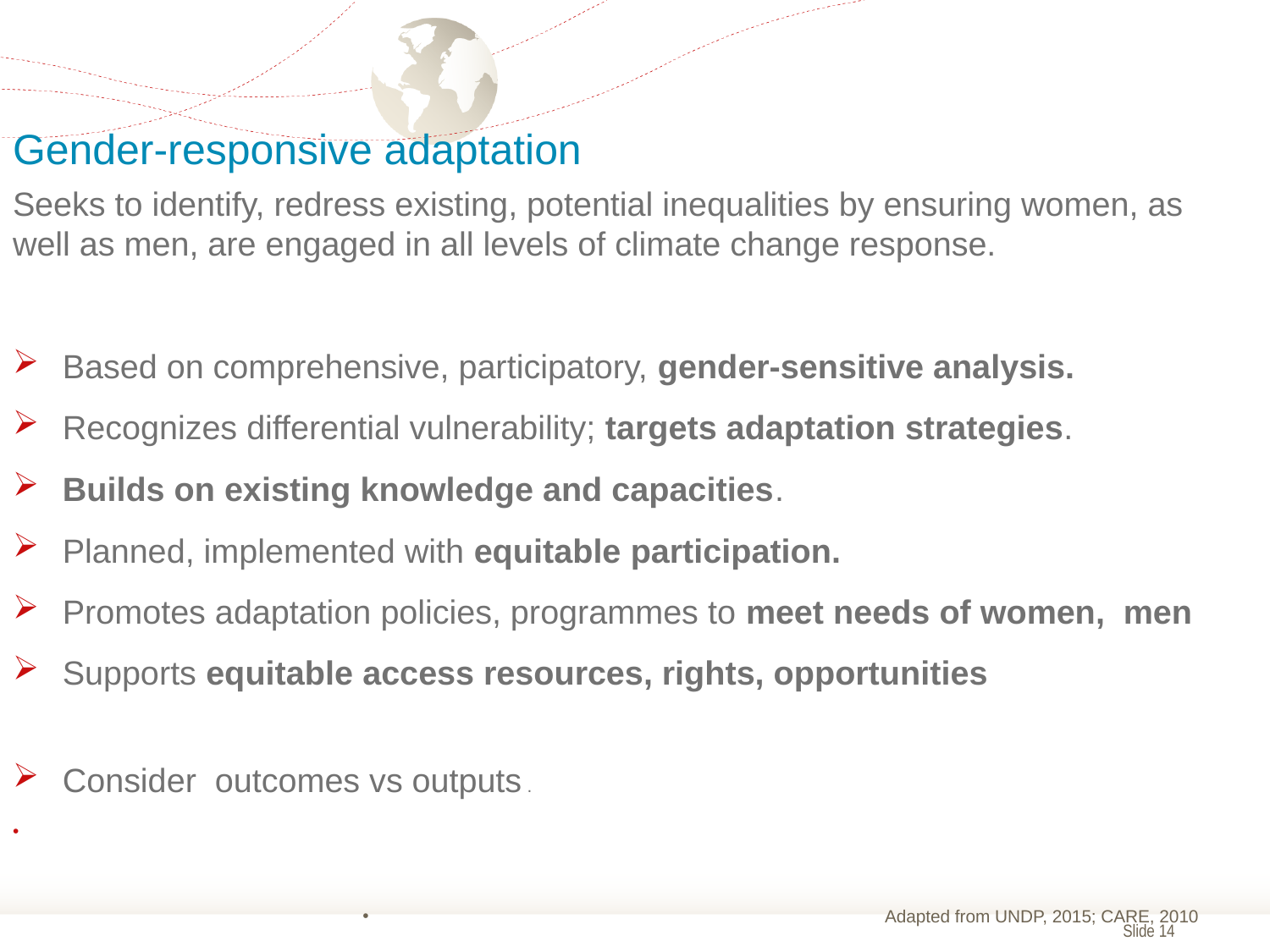

# Gender-responsive adaptation
Seeks to identify, redress existing, potential inequalities by ensuring women, as well as men, are engaged in all levels of climate change response.

Based on comprehensive, participatory, gender-sensitive analysis.
Recognizes differential vulnerability; targets adaptation strategies.
Builds on existing knowledge and capacities.
Planned, implemented with equitable participation.
Promotes adaptation policies, programmes to meet needs of women,  men
Supports equitable access resources, rights, opportunities

Consider  outcomes vs outputs .

                                                                                                 Adapted from UNDP, 2015; CARE, 2010